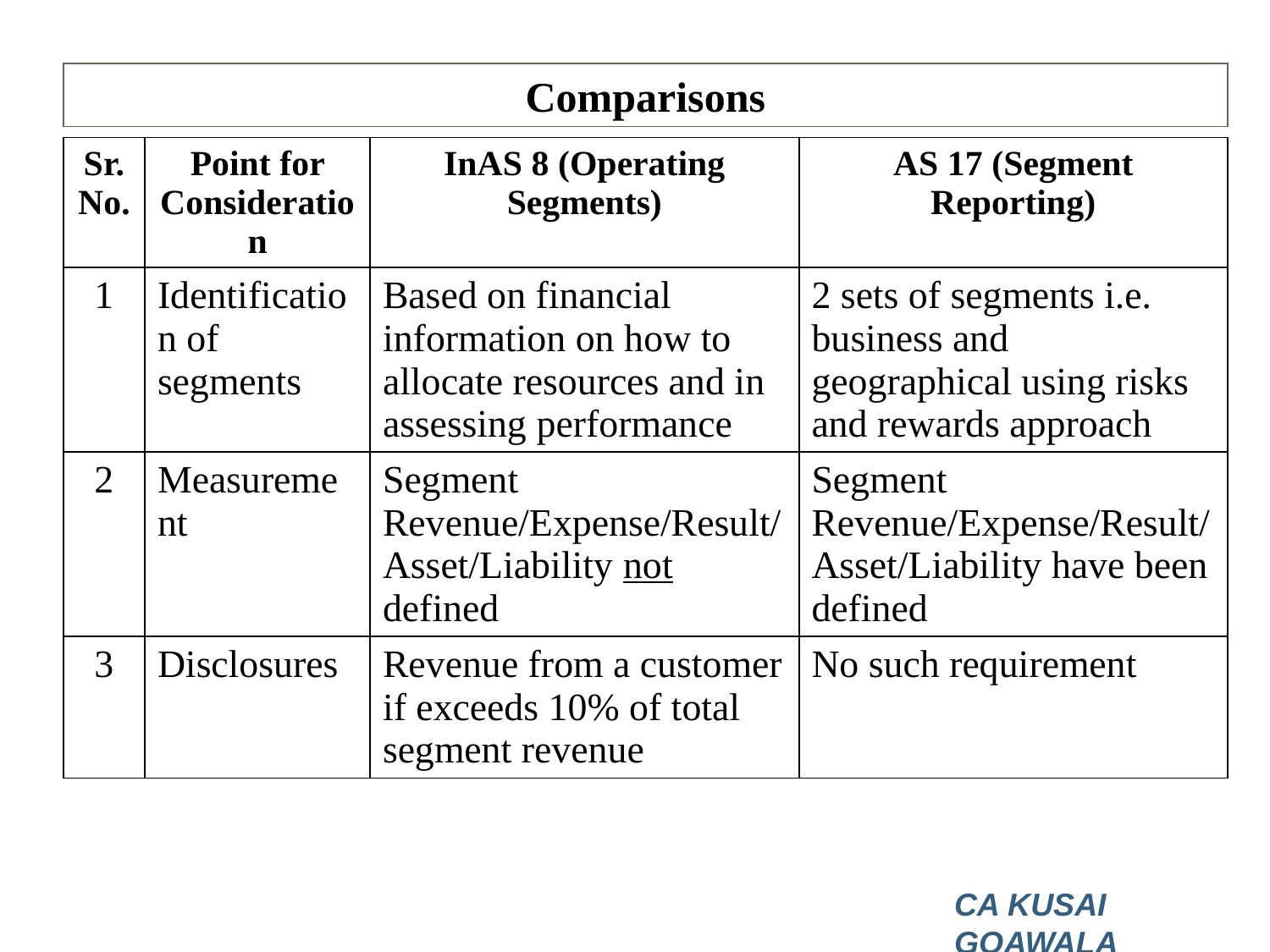

Comparisons
| Sr. No. | Point for Consideration | InAS 8 (Operating Segments) | AS 17 (Segment Reporting) |
| --- | --- | --- | --- |
| 1 | Identification of segments | Based on financial information on how to allocate resources and in assessing performance | 2 sets of segments i.e. business and geographical using risks and rewards approach |
| 2 | Measurement | Segment Revenue/Expense/Result/Asset/Liability not defined | Segment Revenue/Expense/Result/Asset/Liability have been defined |
| 3 | Disclosures | Revenue from a customer if exceeds 10% of total segment revenue | No such requirement |
CA KUSAI GOAWALA